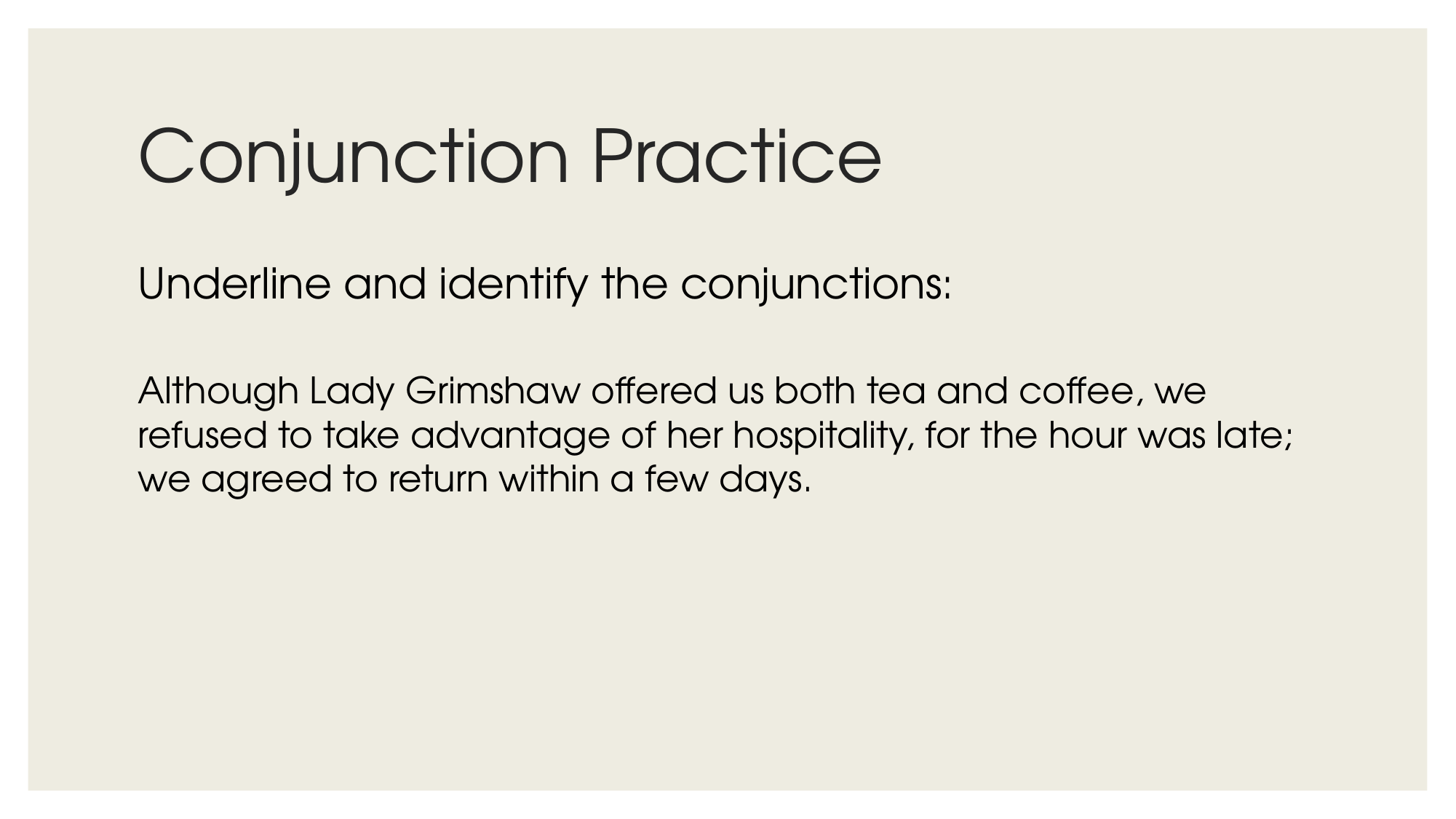

# Conjunction Practice
Underline and identify the conjunctions:

Although Lady Grimshaw offered us both tea and coffee, we refused to take advantage of her hospitality, for the hour was late; we agreed to return within a few days.